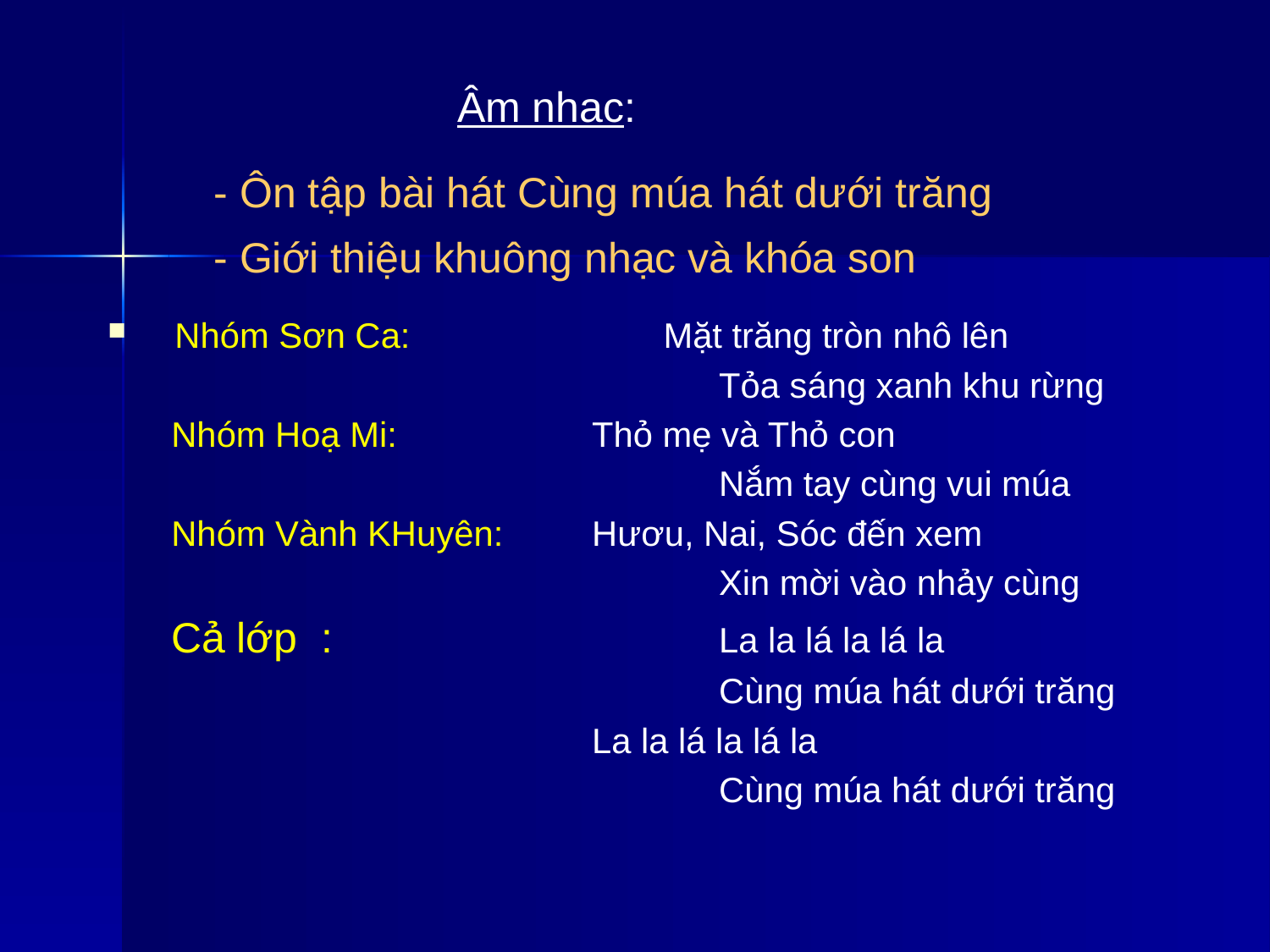

Âm nhac:
- Ôn tập bài hát Cùng múa hát dưới trăng
- Giới thiệu khuông nhạc và khóa son
  Nhóm Sơn Ca: 		Mặt trăng tròn nhô lên
		          			Tỏa sáng xanh khu rừng
Nhóm Hoạ Mi:		Thỏ mẹ và Thỏ con
	 		          		Nắm tay cùng vui múa
Nhóm Vành KHuyên: 	Hươu, Nai, Sóc đến xem
		          			Xin mời vào nhảy cùng
Cả lớp  : 			La la lá la lá la
		         			Cùng múa hát dưới trăng
               			La la lá la lá la
		         			Cùng múa hát dưới trăng